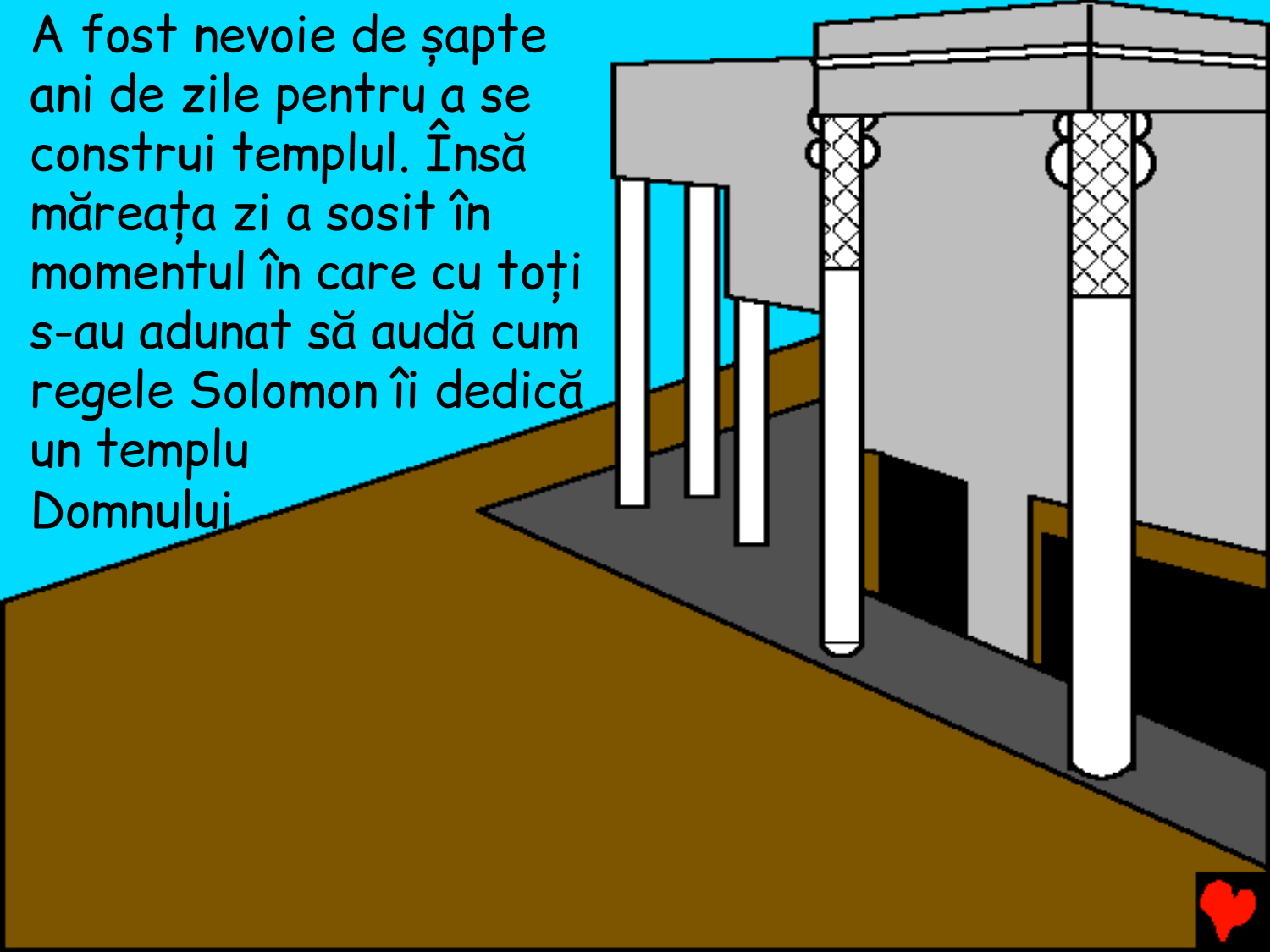

A fost nevoie de șapte ani de zile pentru a se construi templul. Însă măreața zi a sosit în momentul în care cu toți s-au adunat să audă cum regele Solomon îi dedică un templu
Domnului.